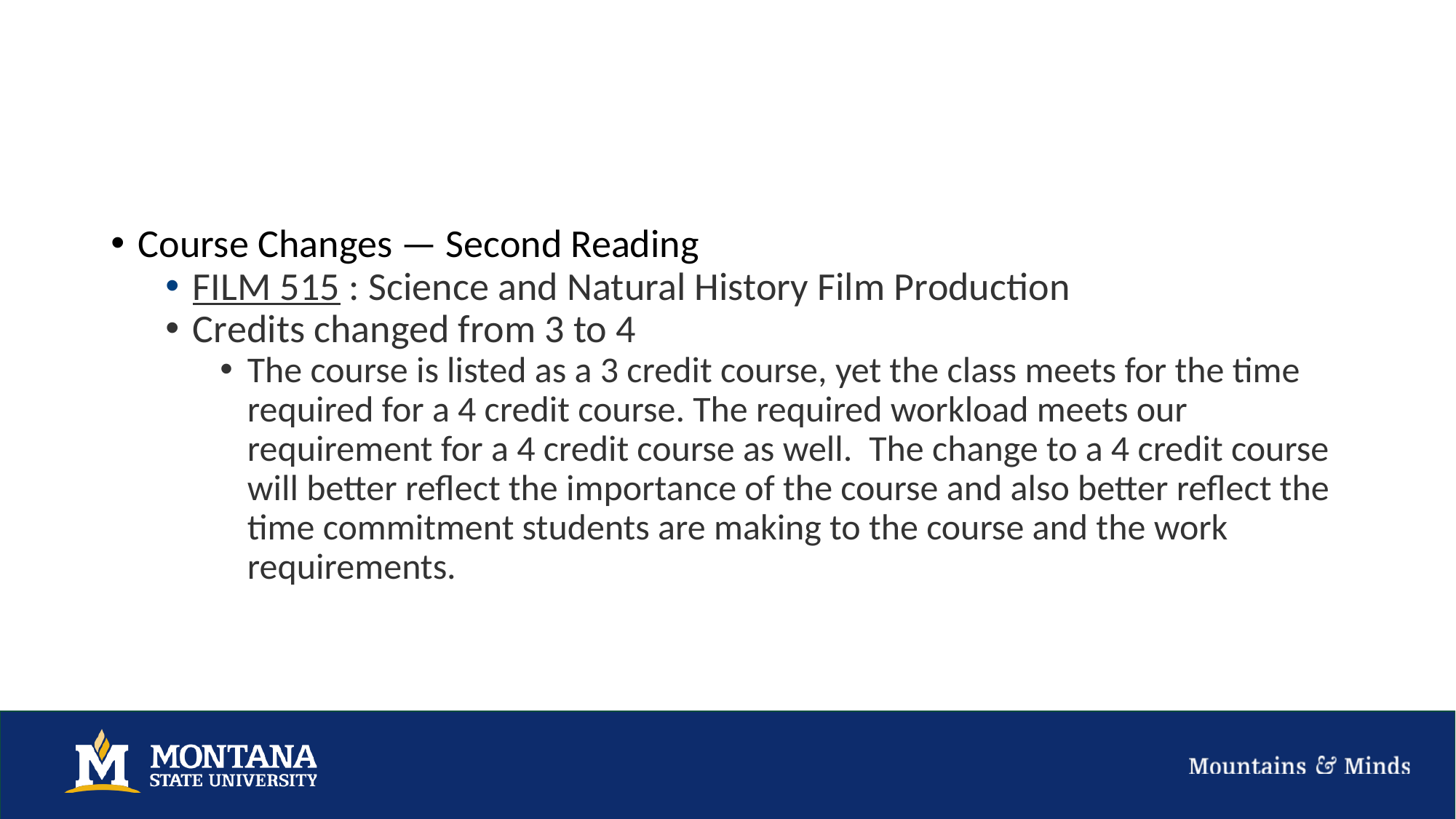

#
Course Changes — Second Reading
FILM 515 : Science and Natural History Film Production
Credits changed from 3 to 4
The course is listed as a 3 credit course, yet the class meets for the time required for a 4 credit course. The required workload meets our requirement for a 4 credit course as well.  The change to a 4 credit course will better reflect the importance of the course and also better reflect the time commitment students are making to the course and the work requirements.